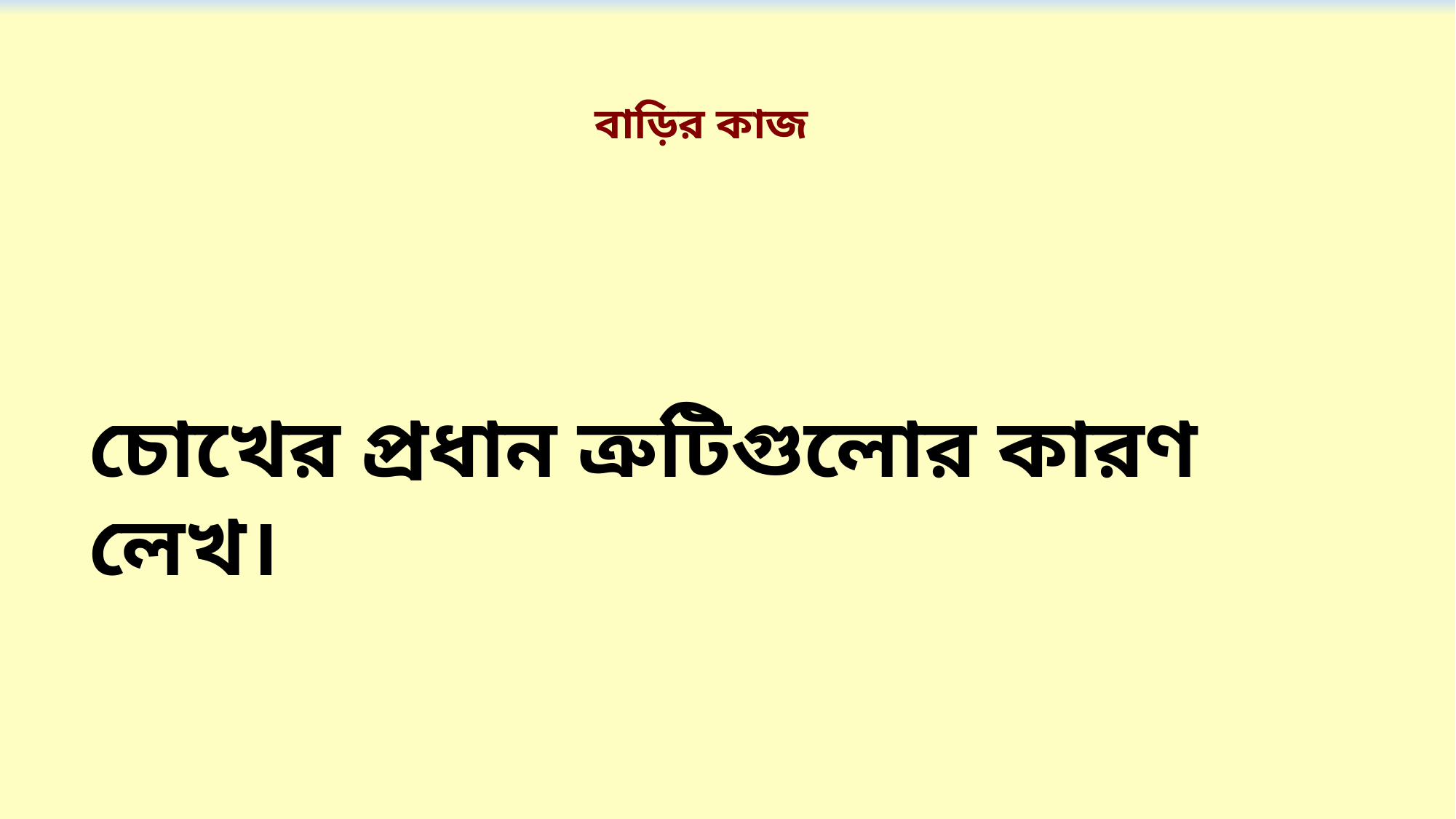

বাড়ির কাজ
চোখের প্রধান ত্রুটিগুলোর কারণ লেখ।